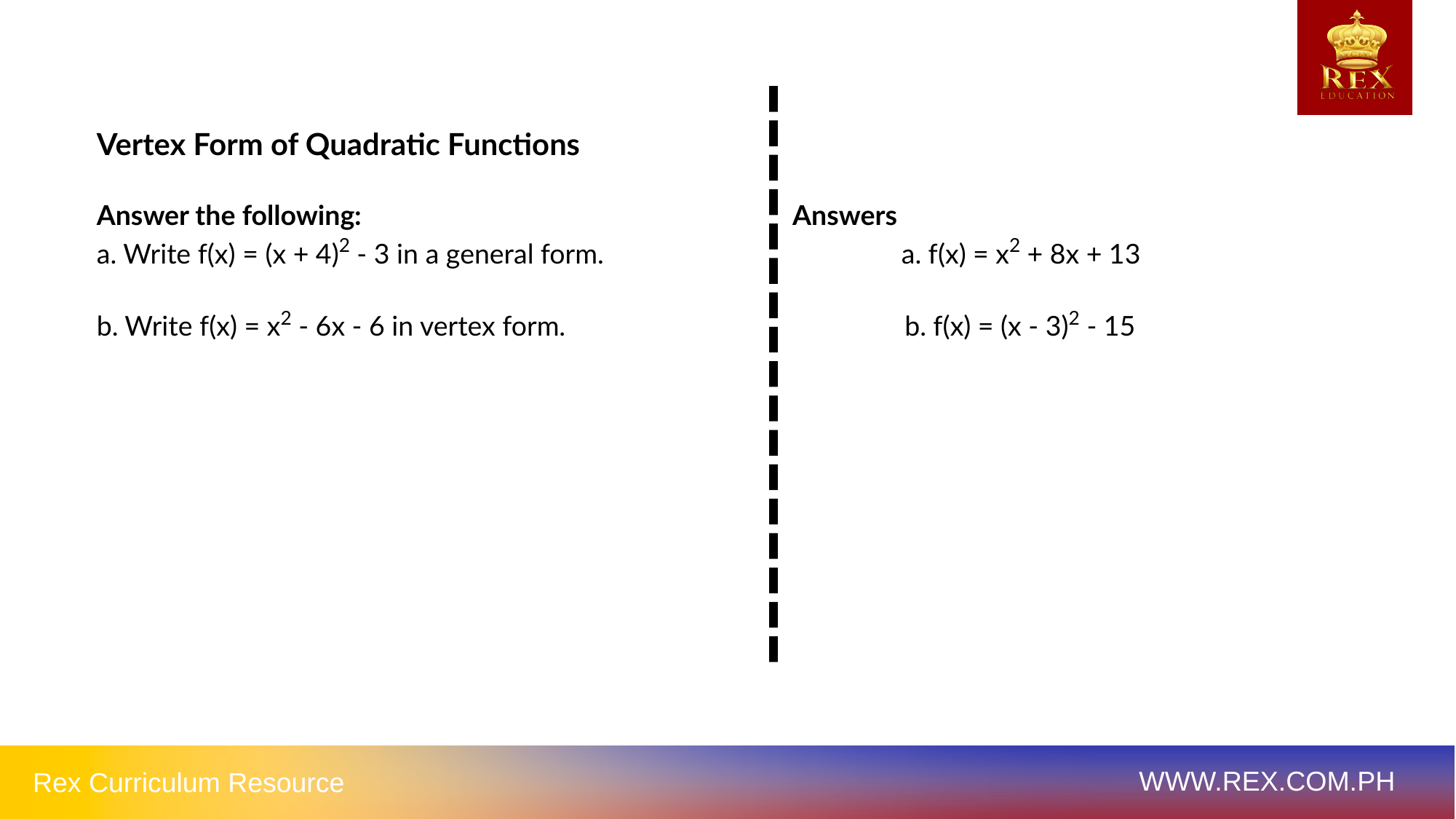

# Vertex Form of Quadratic Functions

Answer the following:                                                                  Answers
a. Write f(x) = (x + 4)2 - 3 in a general form.                                           a. f(x) = x2 + 8x + 13

b. Write f(x) = x2 - 6x - 6 in vertex form.                                                 b. f(x) = (x - 3)2 - 15